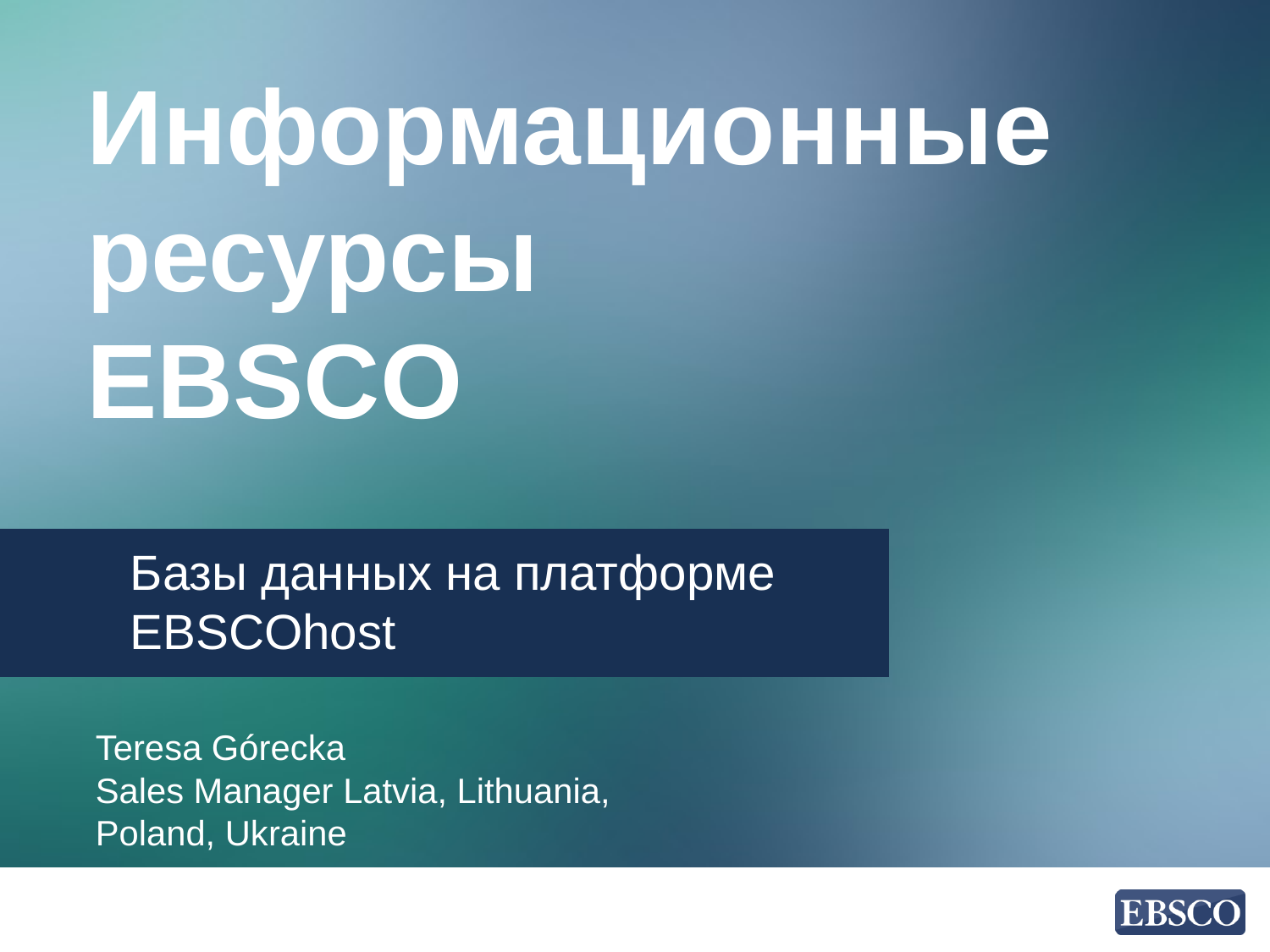

Информационные ресурсы
EBSCO

Базы данных на платформе EBSCOhost
Teresa Górecka
Sales Manager Latvia, Lithuania, Poland, Ukraine